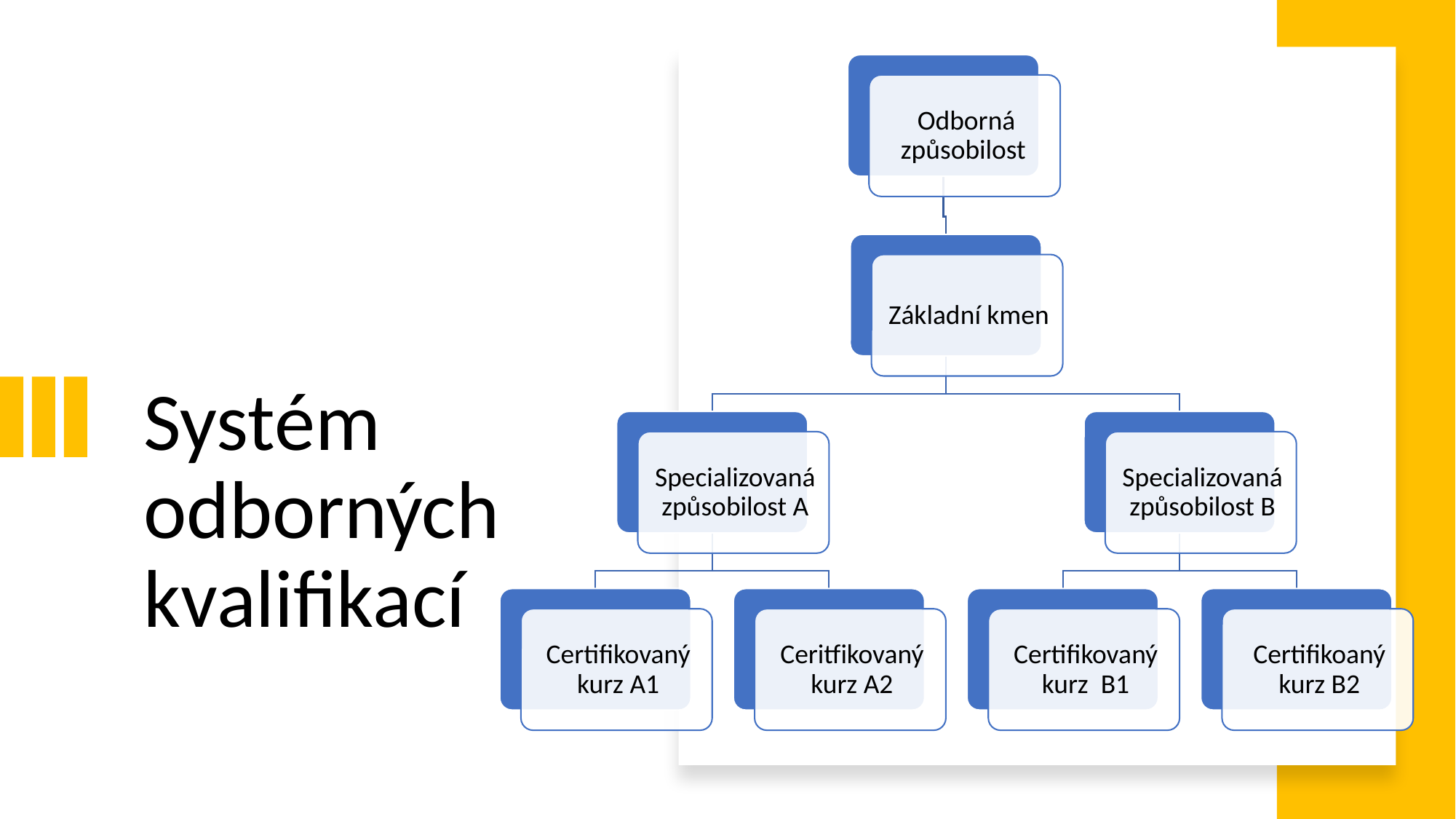

Odborná způsobilost
Základní kmen
Specializovaná způsobilost A
Certifikovaný kurz A1
Ceritfikovaný kurz A2
Specializovaná způsobilost B
Certifikovaný kurz  B1
Certifikoaný kurz B2
# Systém odborných kvalifikací